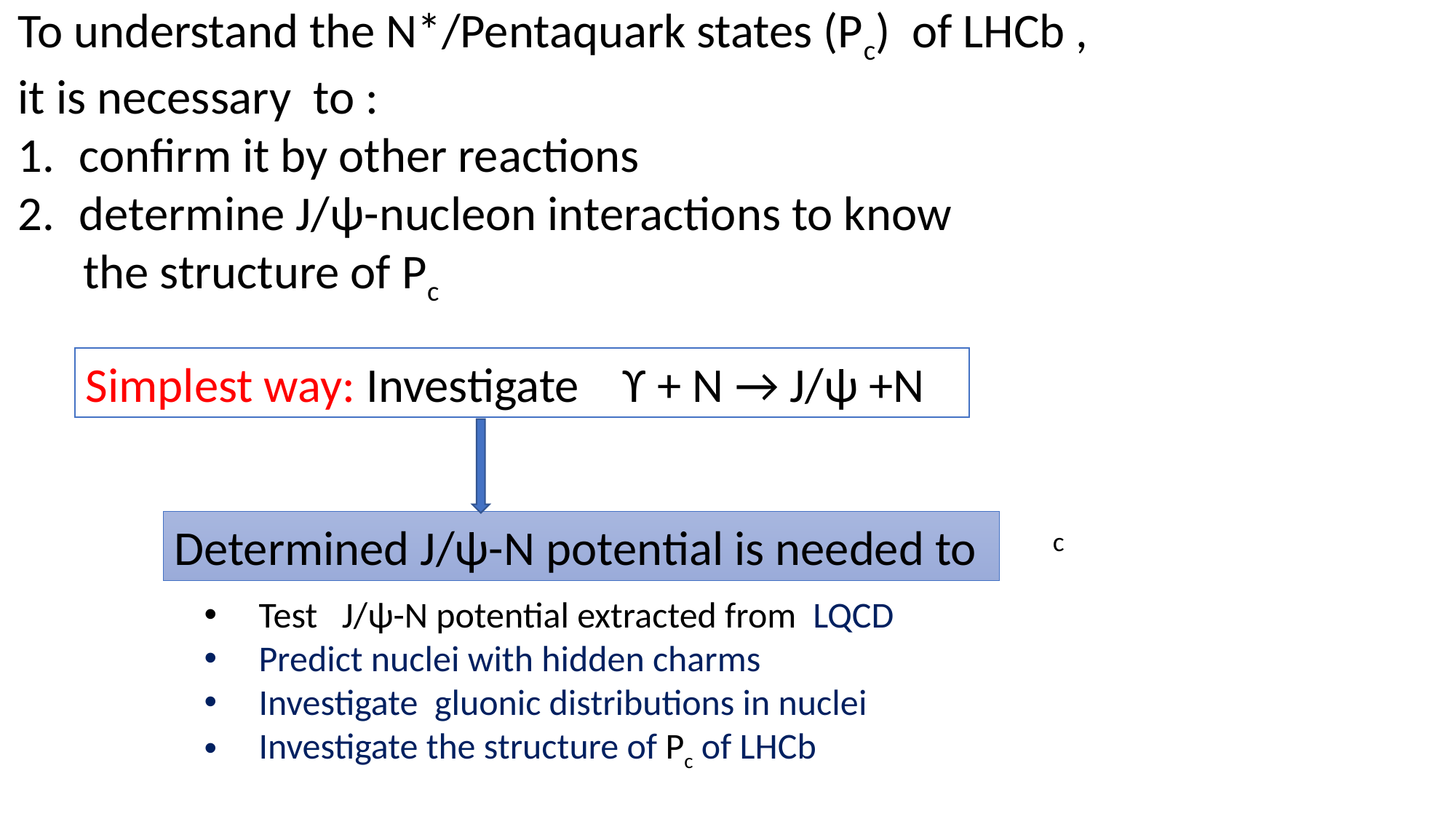

To understand the N*/Pentaquark states (Pc)  of LHCb ,
it is necessary  to :
confirm it by other reactions
determine J/ψ-nucleon interactions to know
      the structure of Pc

Simplest way: Investigate    ϒ + N → J/ψ +N

Determined J/ψ-N potential is needed to
c
Test   J/ψ-N potential extracted from  LQCD
Predict nuclei with hidden charms
Investigate  gluonic distributions in nuclei
Investigate the structure of Pc of LHCb